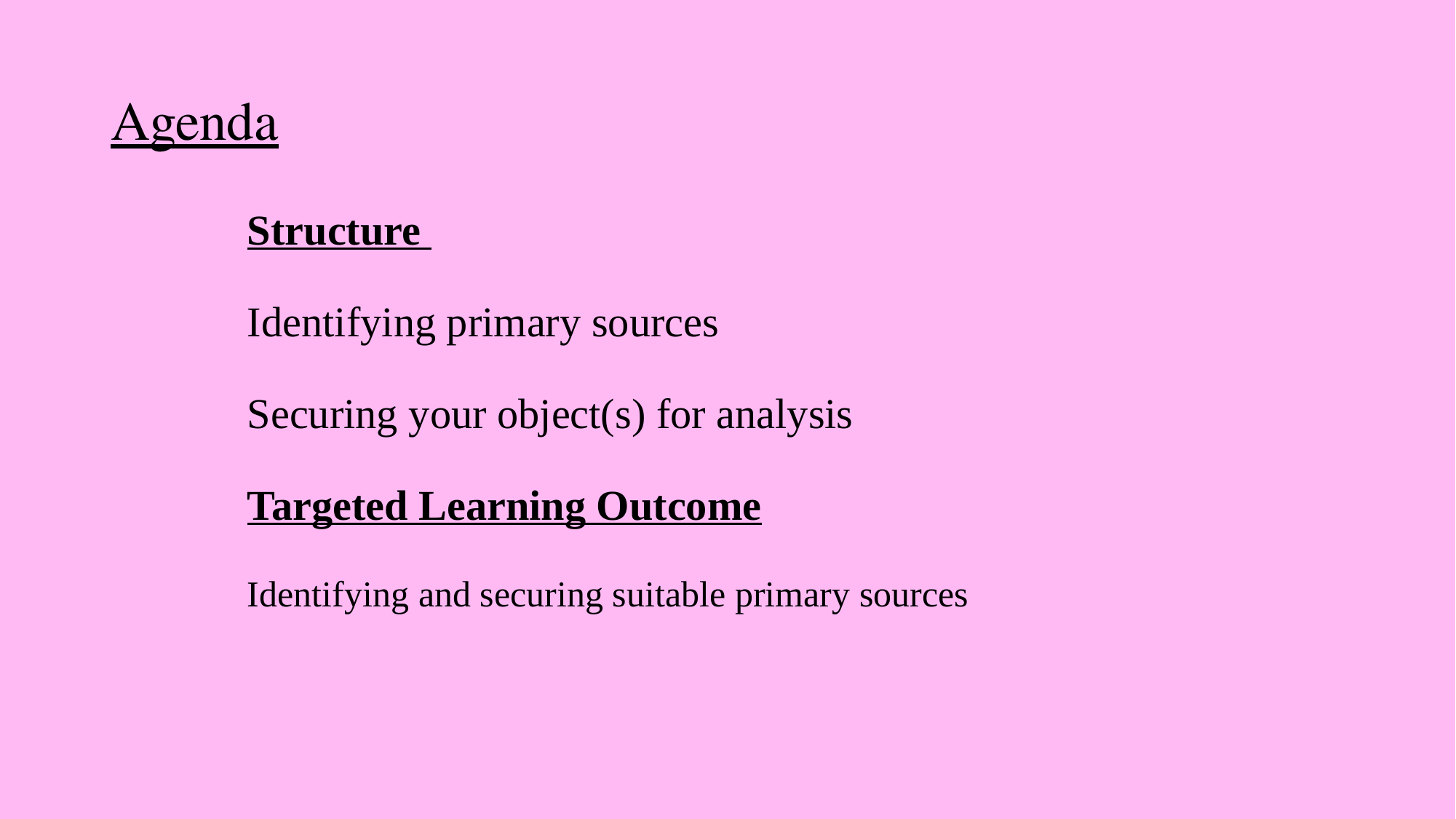

# Agenda
Structure

Identifying primary sources

Securing your object(s) for analysis

Targeted Learning Outcome

Identifying and securing suitable primary sources